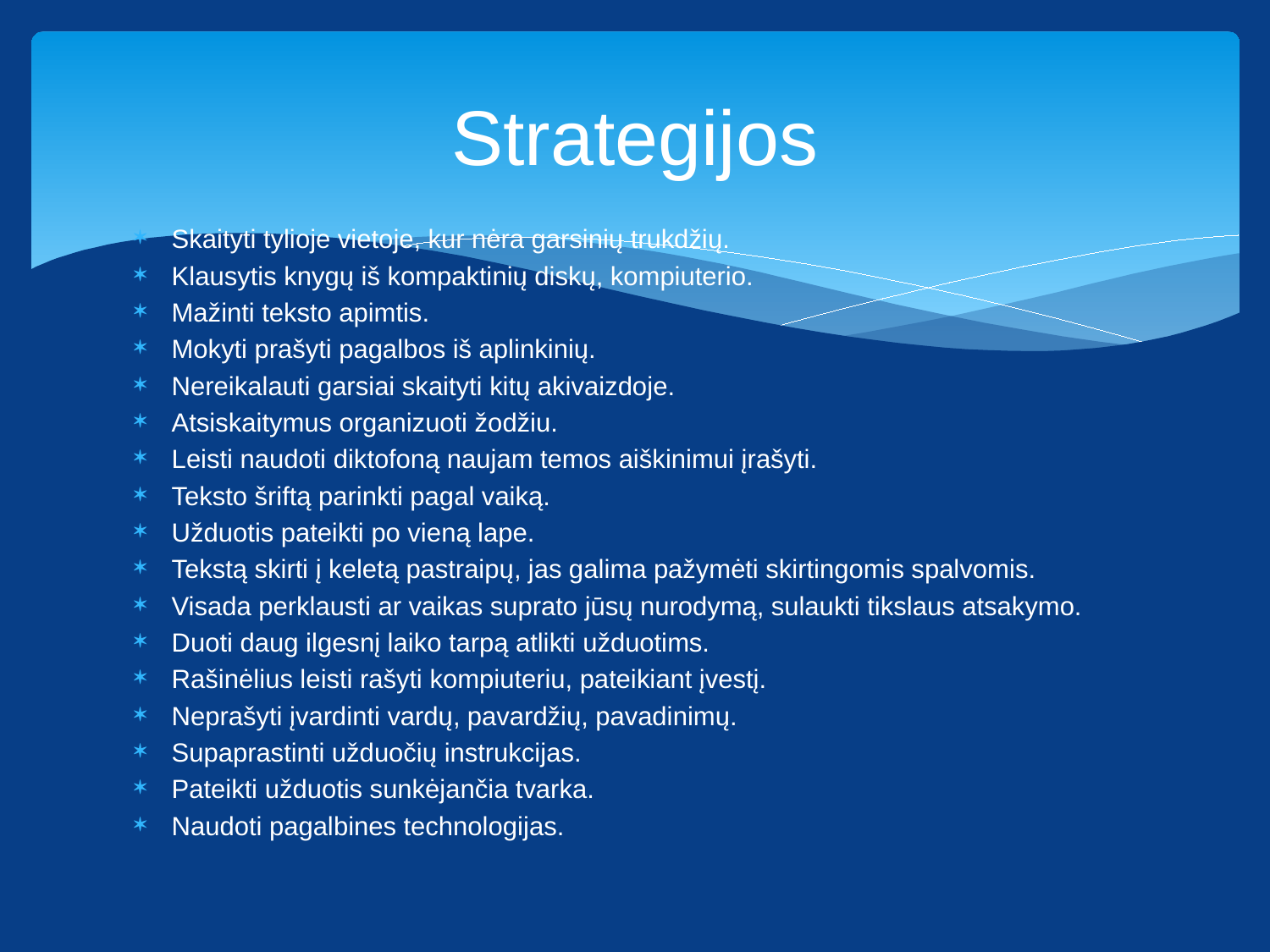

# Strategijos
Skaityti tylioje vietoje, kur nėra garsinių trukdžių.
Klausytis knygų iš kompaktinių diskų, kompiuterio.
Mažinti teksto apimtis.
Mokyti prašyti pagalbos iš aplinkinių.
Nereikalauti garsiai skaityti kitų akivaizdoje.
Atsiskaitymus organizuoti žodžiu.
Leisti naudoti diktofoną naujam temos aiškinimui įrašyti.
Teksto šriftą parinkti pagal vaiką.
Užduotis pateikti po vieną lape.
Tekstą skirti į keletą pastraipų, jas galima pažymėti skirtingomis spalvomis.
Visada perklausti ar vaikas suprato jūsų nurodymą, sulaukti tikslaus atsakymo.
Duoti daug ilgesnį laiko tarpą atlikti užduotims.
Rašinėlius leisti rašyti kompiuteriu, pateikiant įvestį.
Neprašyti įvardinti vardų, pavardžių, pavadinimų.
Supaprastinti užduočių instrukcijas.
Pateikti užduotis sunkėjančia tvarka.
Naudoti pagalbines technologijas.